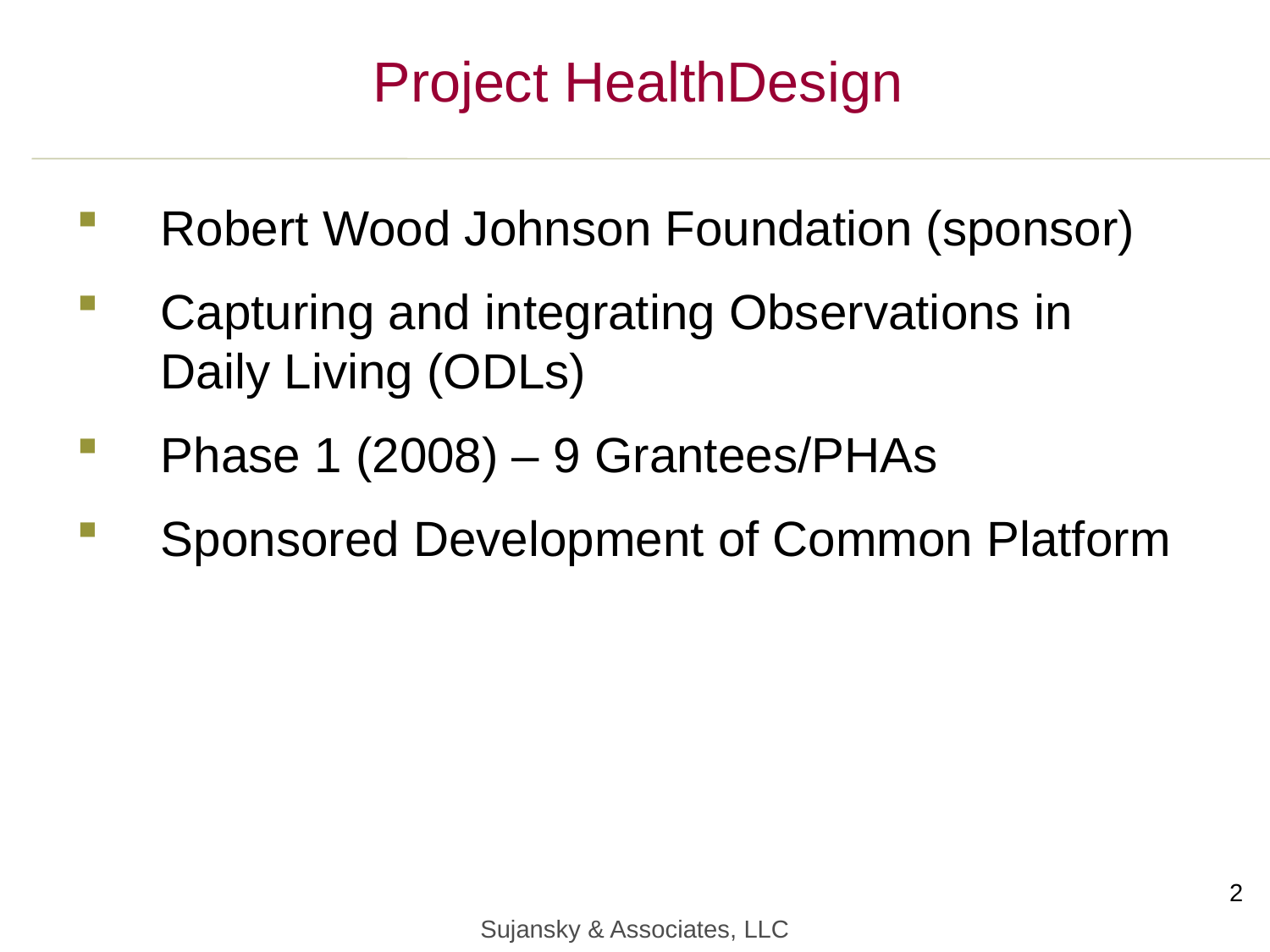

Project HealthDesign
Robert Wood Johnson Foundation (sponsor)
Capturing and integrating Observations in Daily Living (ODLs)
Phase 1 (2008) – 9 Grantees/PHAs
Sponsored Development of Common Platform

2
Sujansky & Associates, LLC